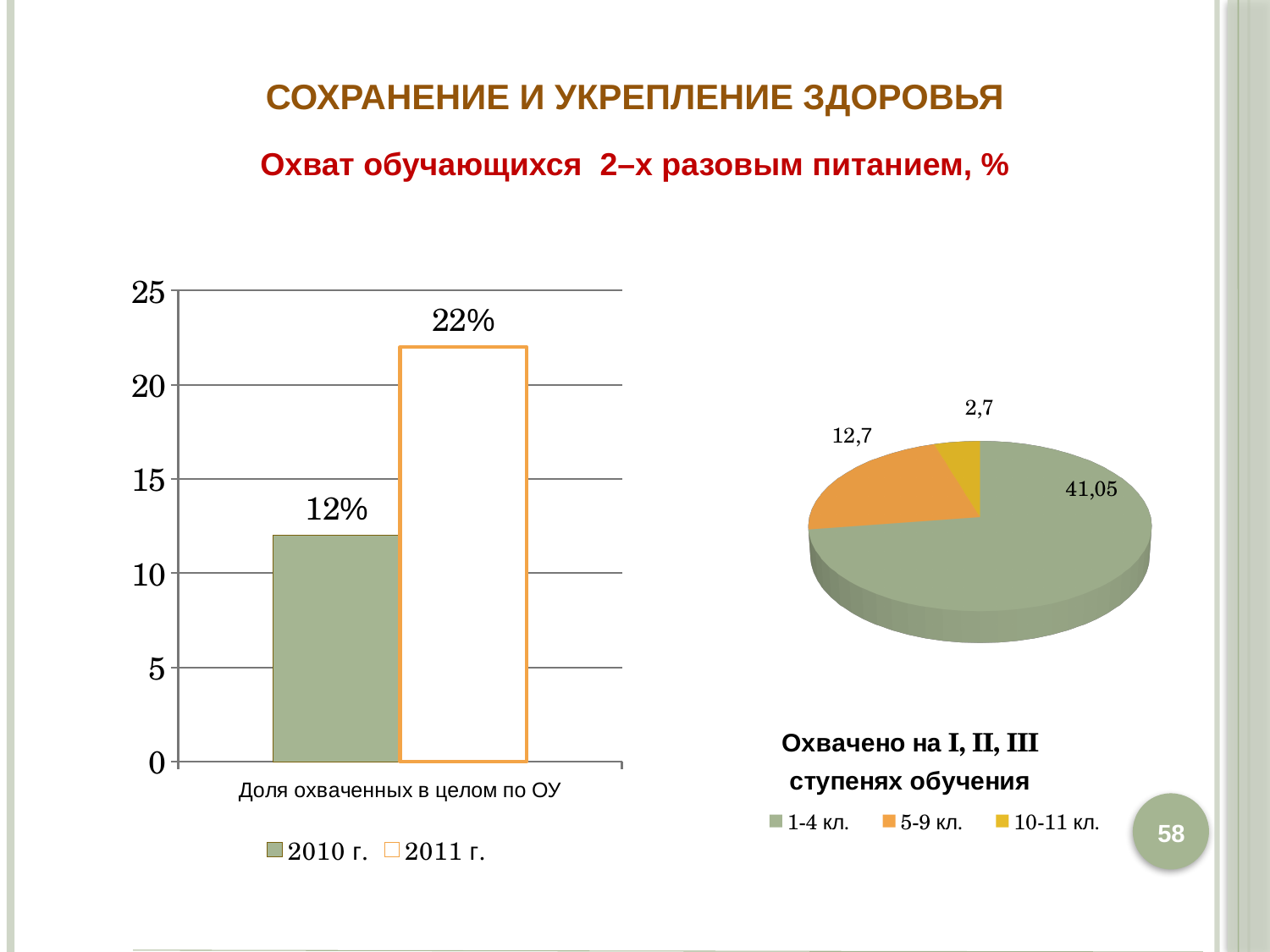

Сохранение и укрепление здоровья
Охват обучающихся  2–х разовым питанием, %

[unsupported chart]

[unsupported chart]

58